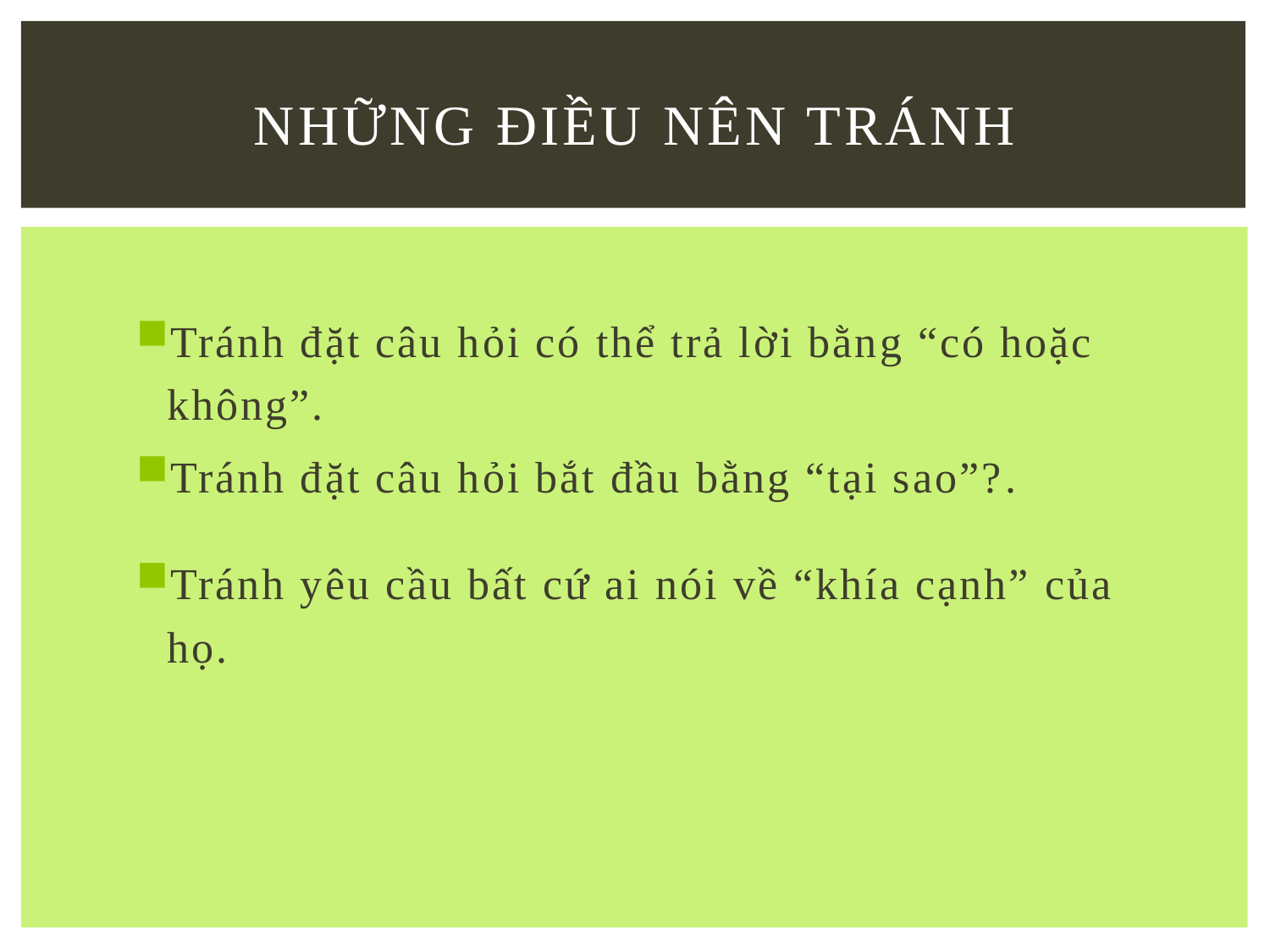

# Những điều nên tránh
Tránh đặt câu hỏi có thể trả lời bằng “có hoặc không”.
Tránh đặt câu hỏi bắt đầu bằng “tại sao”?.

Tránh yêu cầu bất cứ ai nói về “khía cạnh” của họ.